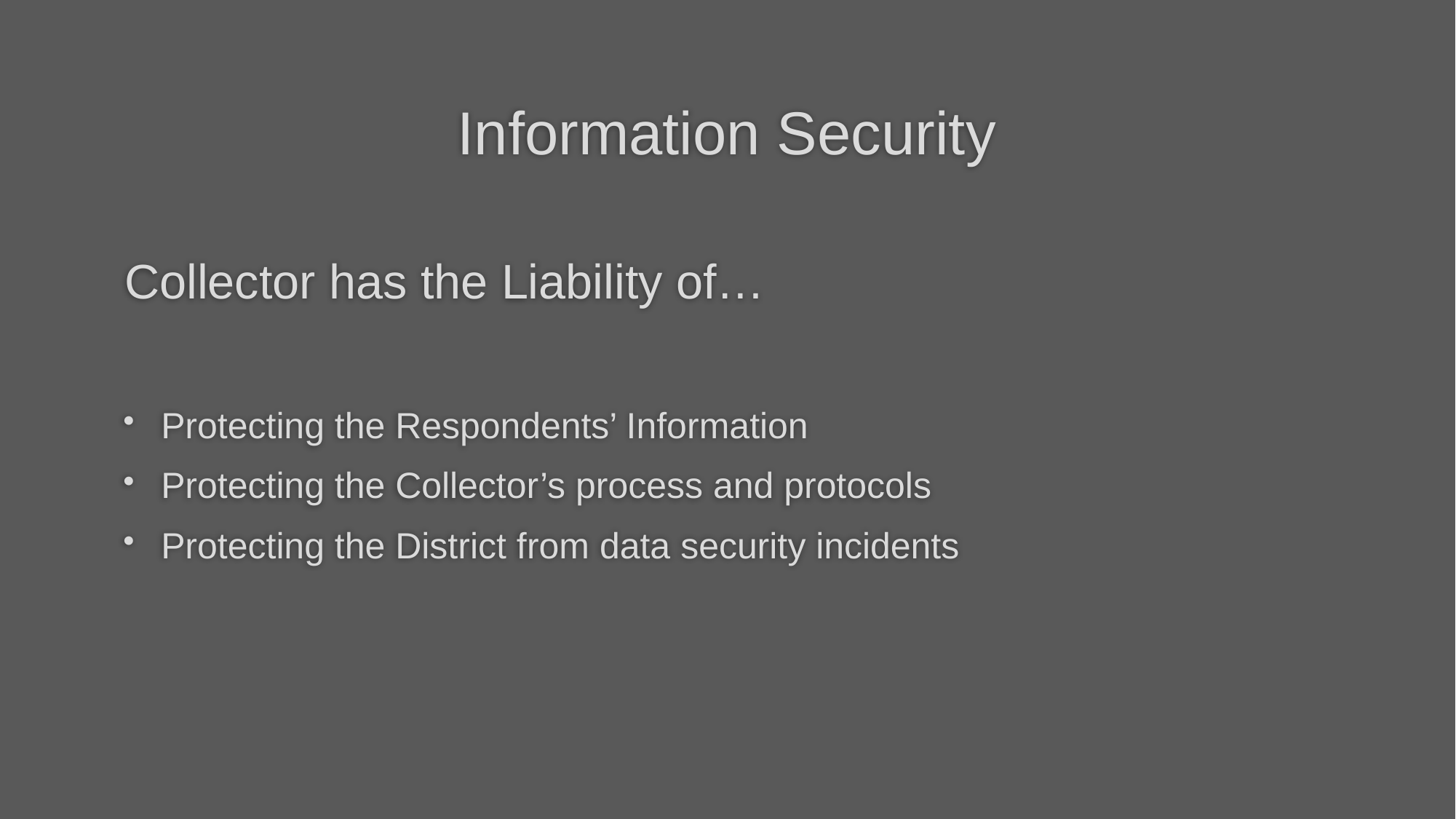

# Information Security
Collector has the Liability of…

Protecting the Respondents’ Information
Protecting the Collector’s process and protocols
Protecting the District from data security incidents